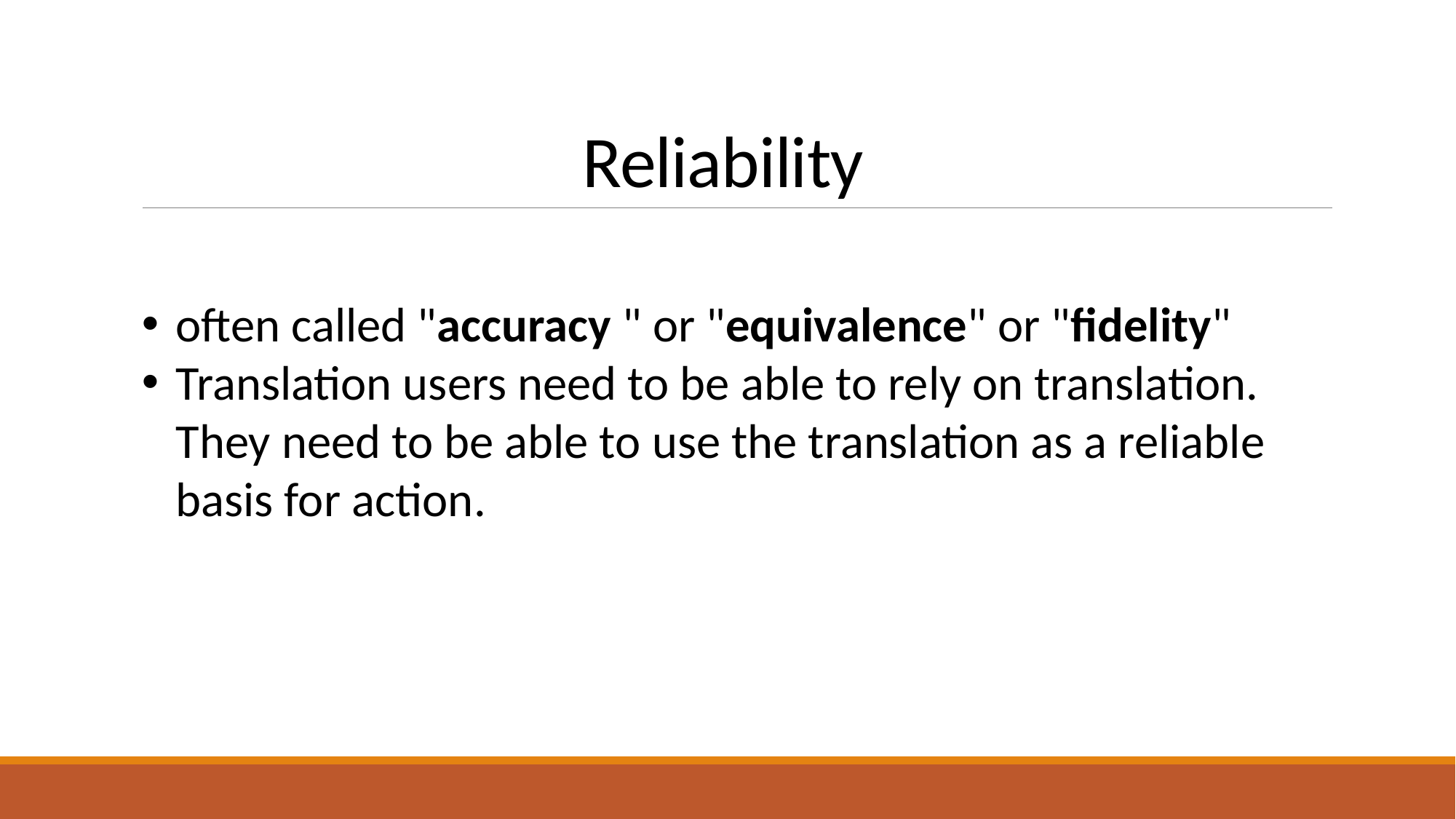

# Reliability

often called "accuracy " or "equivalence" or "fidelity"
Translation users need to be able to rely on translation. They need to be able to use the translation as a reliable basis for action.